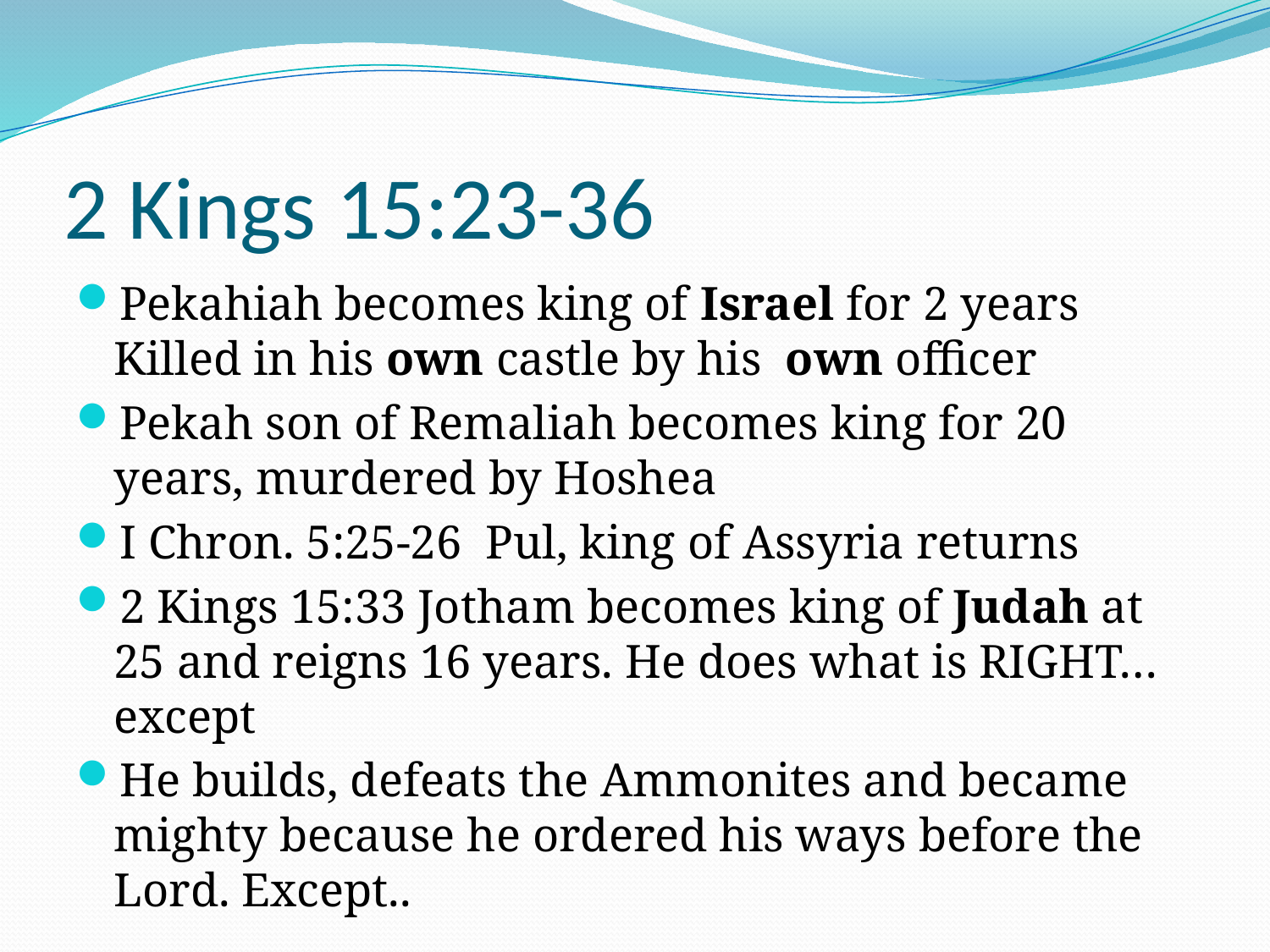

# 2 Kings 15:23-36
Pekahiah becomes king of Israel for 2 years  Killed in his own castle by his  own officer
Pekah son of Remaliah becomes king for 20 years, murdered by Hoshea
I Chron. 5:25-26  Pul, king of Assyria returns
2 Kings 15:33 Jotham becomes king of Judah at 25 and reigns 16 years. He does what is RIGHT…except
He builds, defeats the Ammonites and became mighty because he ordered his ways before the Lord. Except..